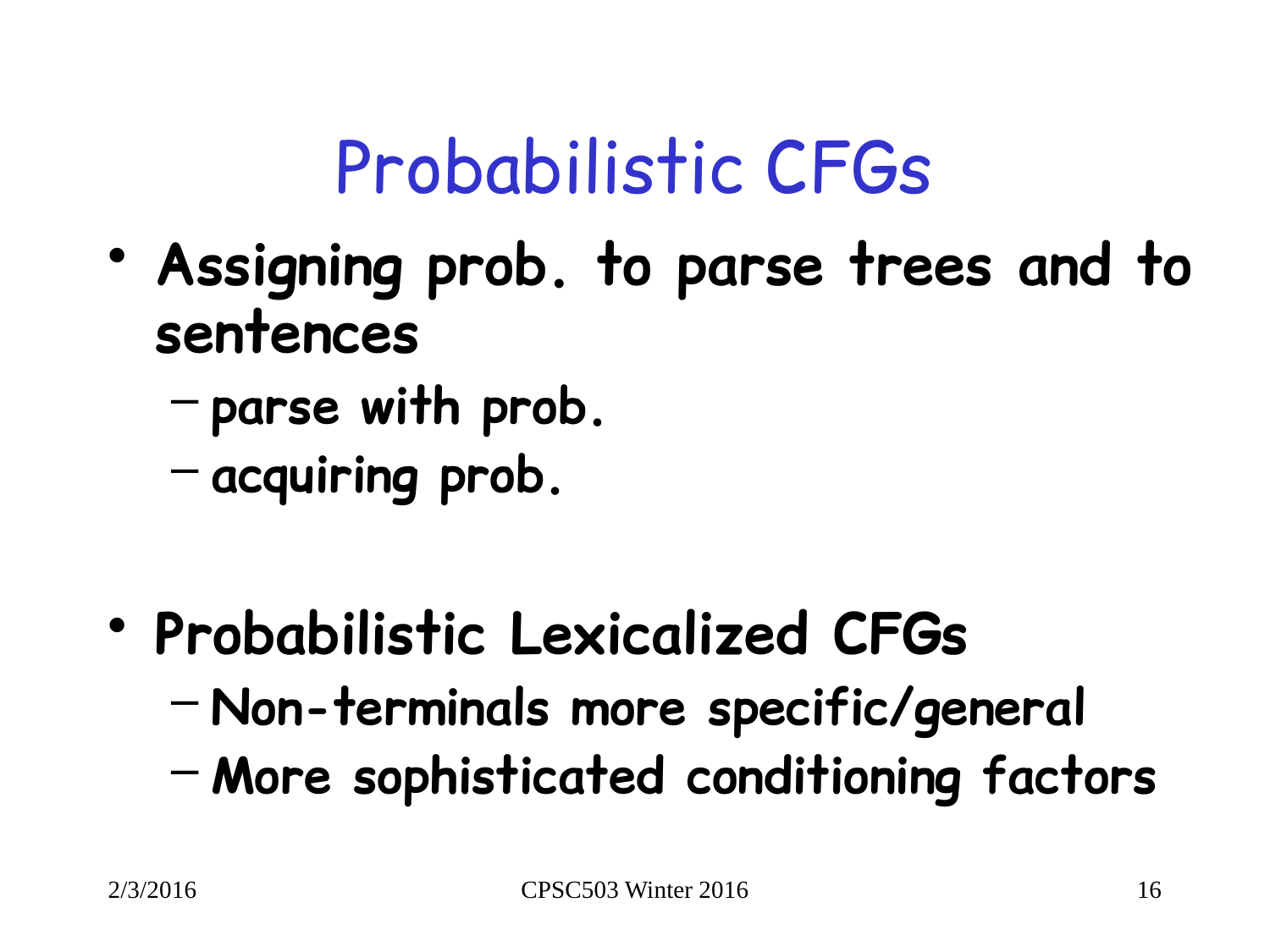

# Probabilistic CFGs
Assigning prob. to parse trees and to sentences
parse with prob.
acquiring prob.

Probabilistic Lexicalized CFGs
Non-terminals more specific/general
More sophisticated conditioning factors

2/3/2016
CPSC503 Winter 2016
16